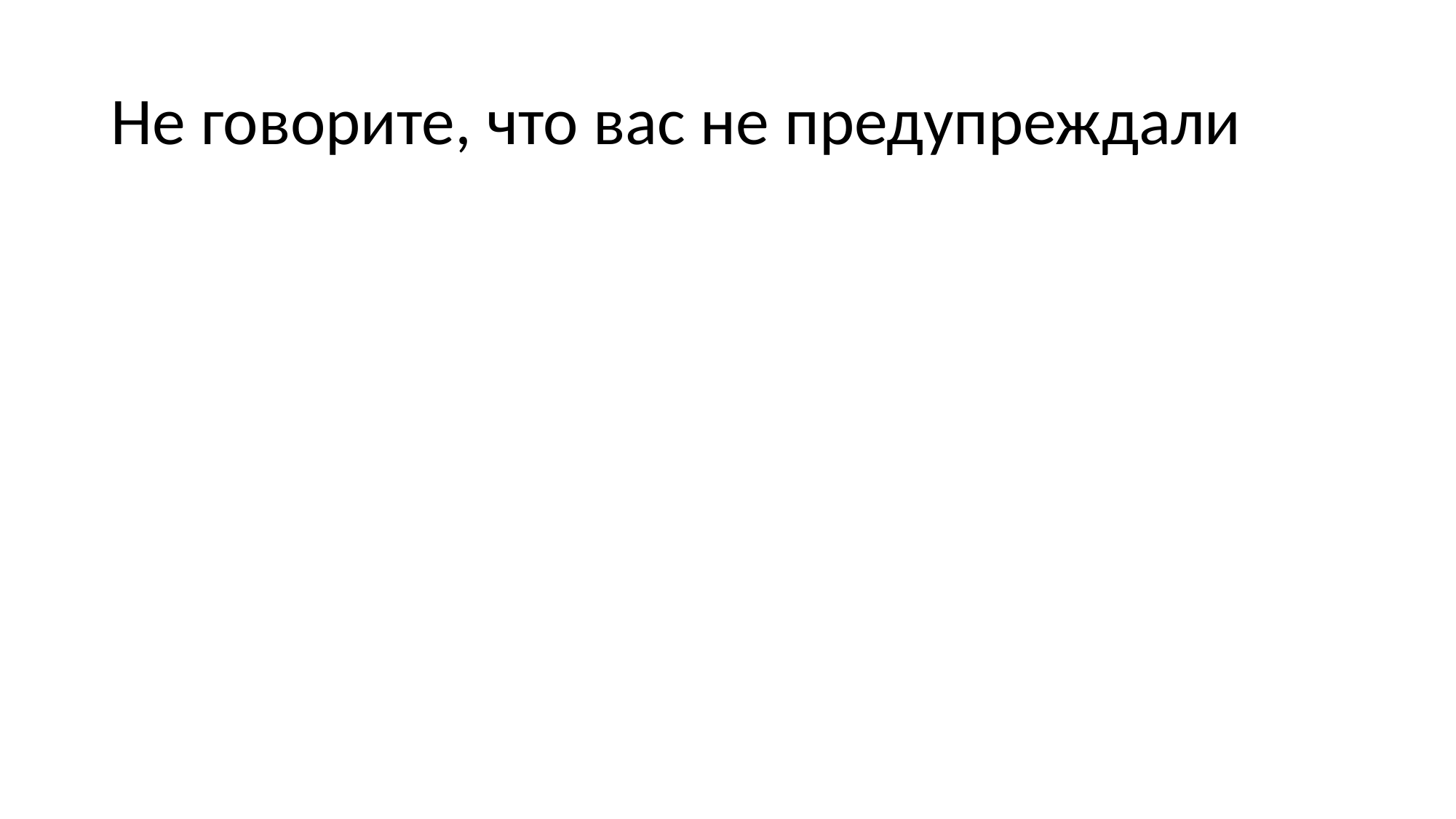

# Не говорите, что вас не предупреждали